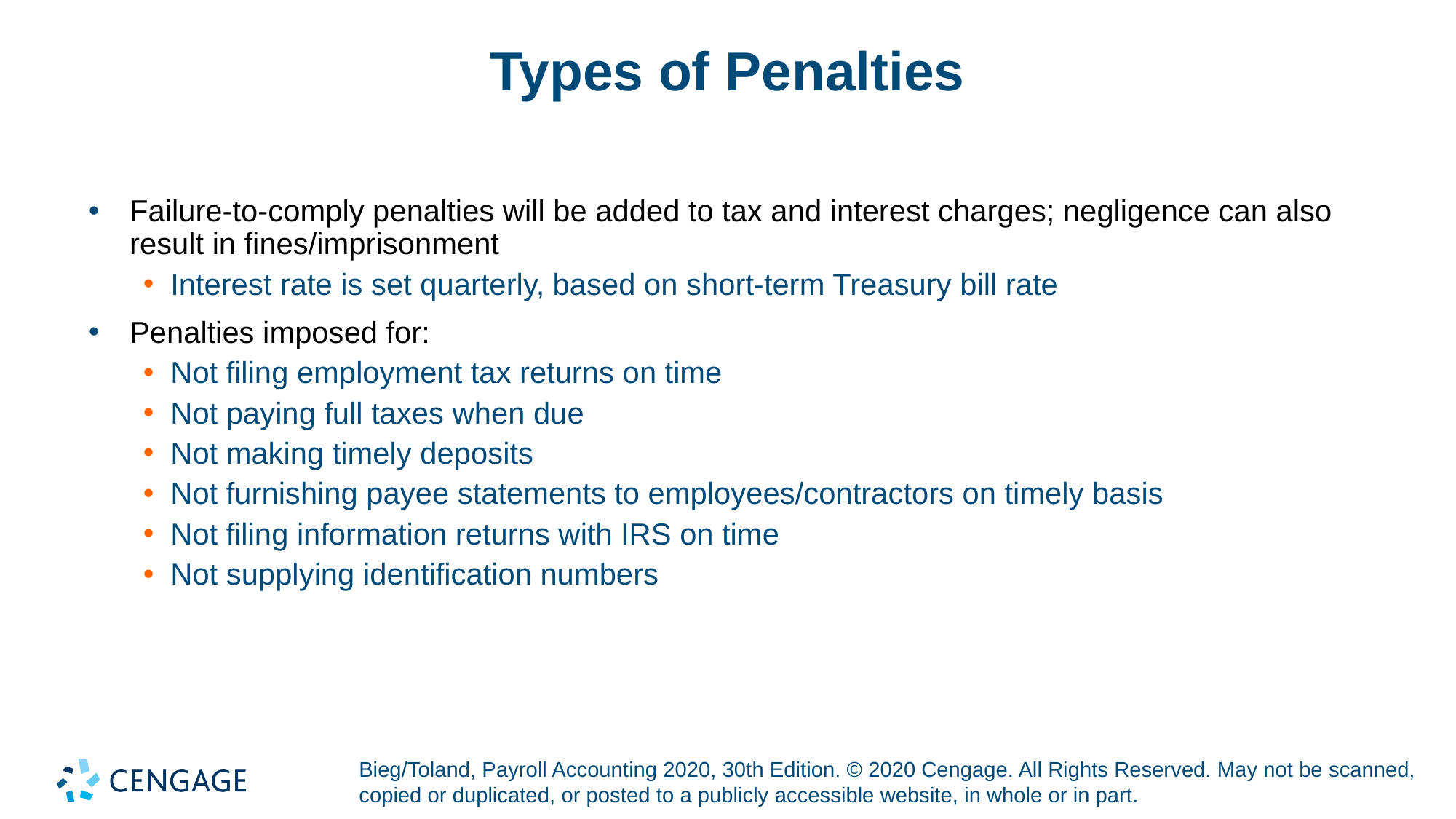

# Types of Penalties
Failure-to-comply penalties will be added to tax and interest charges; negligence can also result in fines/imprisonment
Interest rate is set quarterly, based on short-term Treasury bill rate
Penalties imposed for:
Not filing employment tax returns on time
Not paying full taxes when due
Not making timely deposits
Not furnishing payee statements to employees/contractors on timely basis
Not filing information returns with IRS on time
Not supplying identification numbers